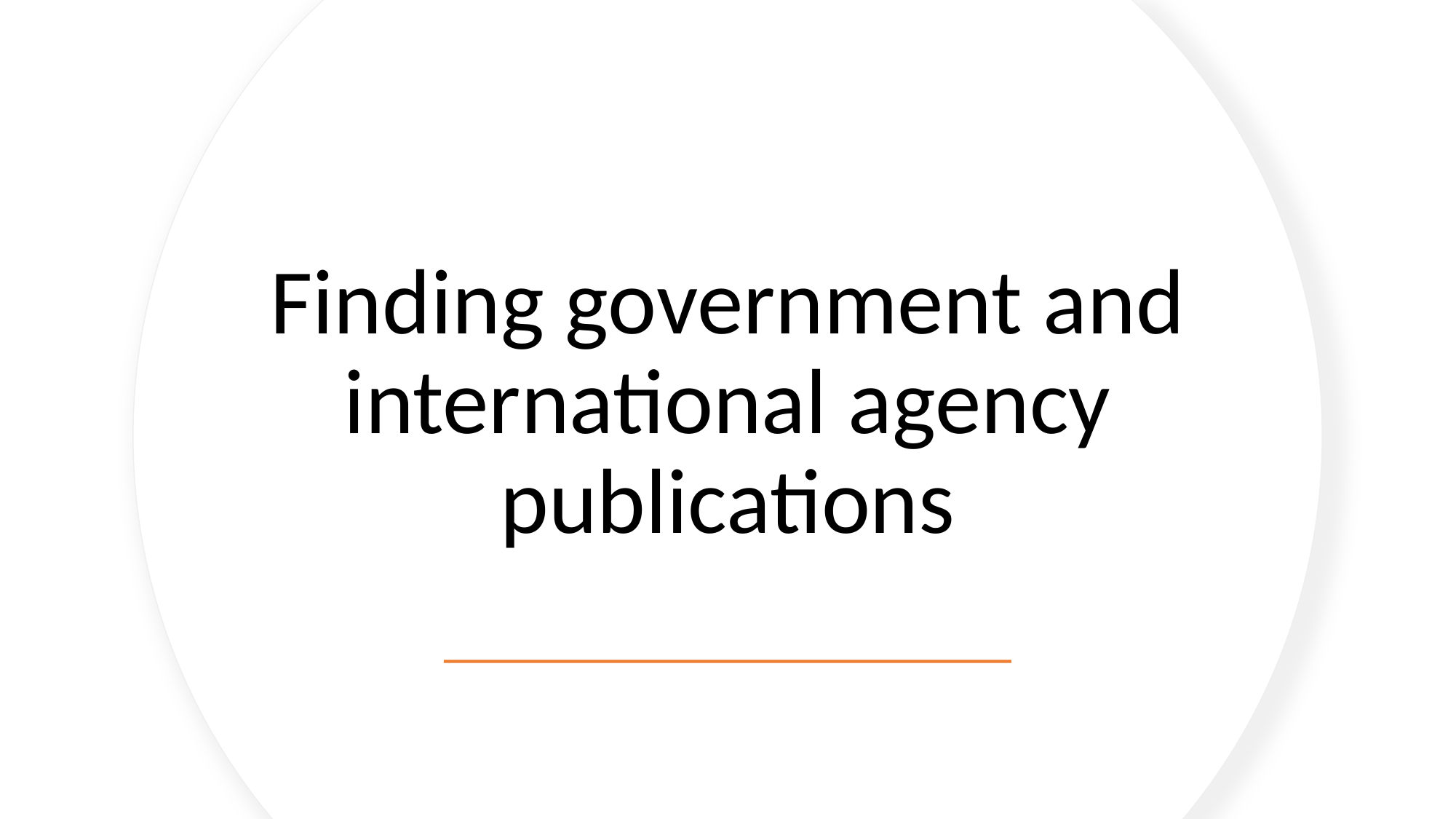

# Finding government and international agency publications